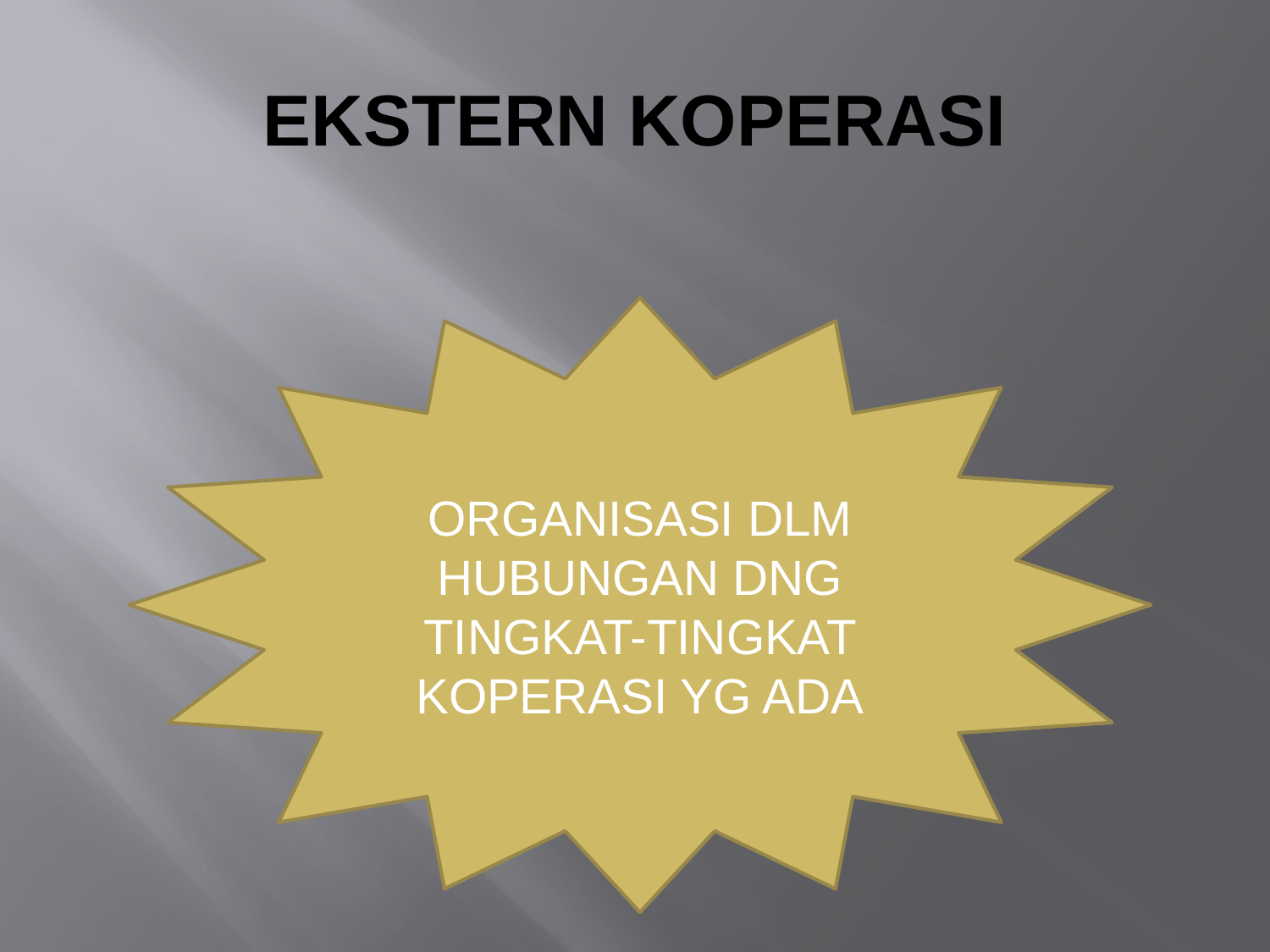

# EKSTERN KOPERASI
ORGANISASI DLM HUBUNGAN DNG TINGKAT-TINGKAT KOPERASI YG ADA